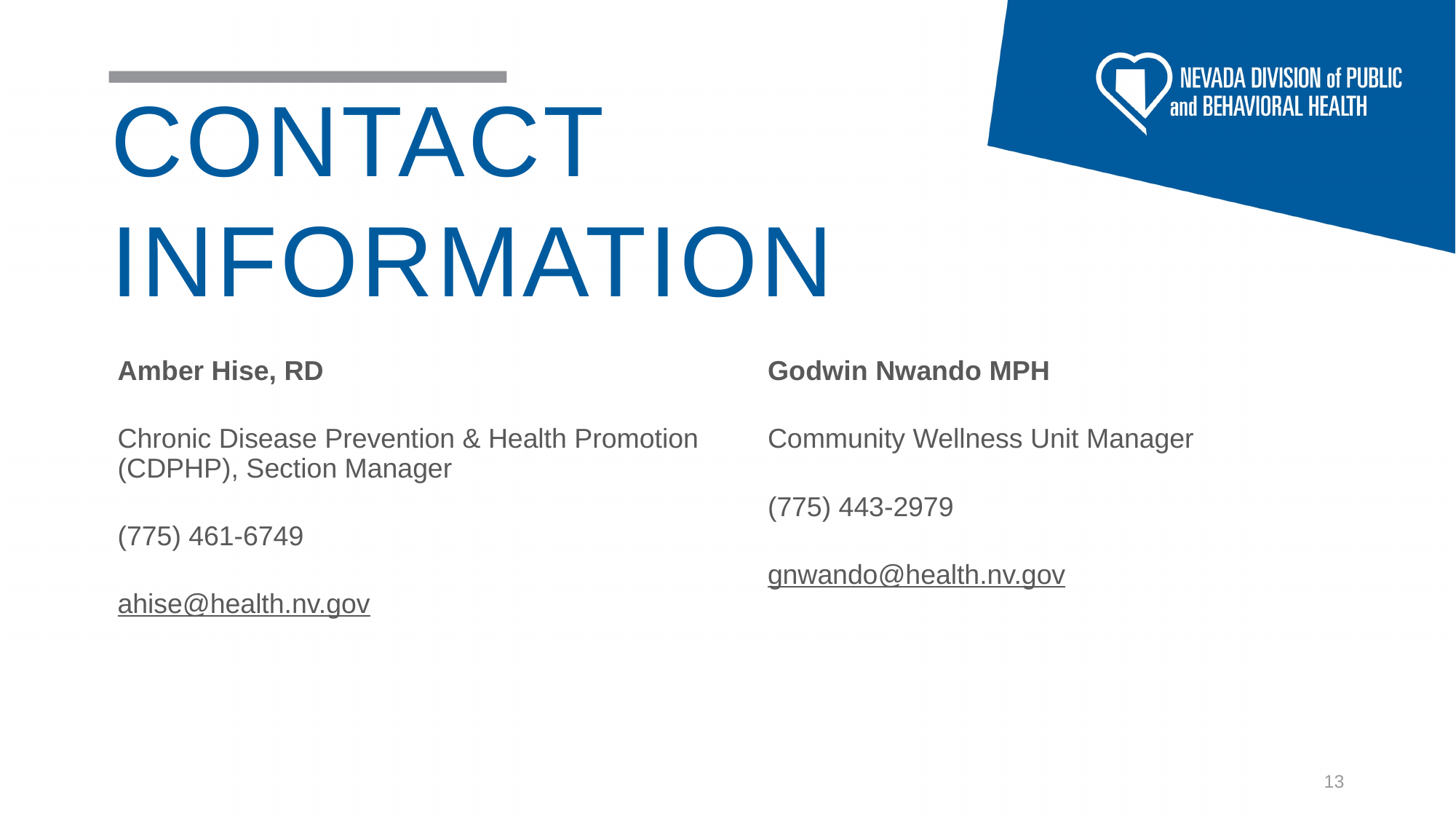

Godwin Nwando MPH

Community Wellness Unit Manager

(775) 443-2979

gnwando@health.nv.gov
Amber Hise, RD

Chronic Disease Prevention & Health Promotion (CDPHP), Section Manager

(775) 461-6749

ahise@health.nv.gov

13